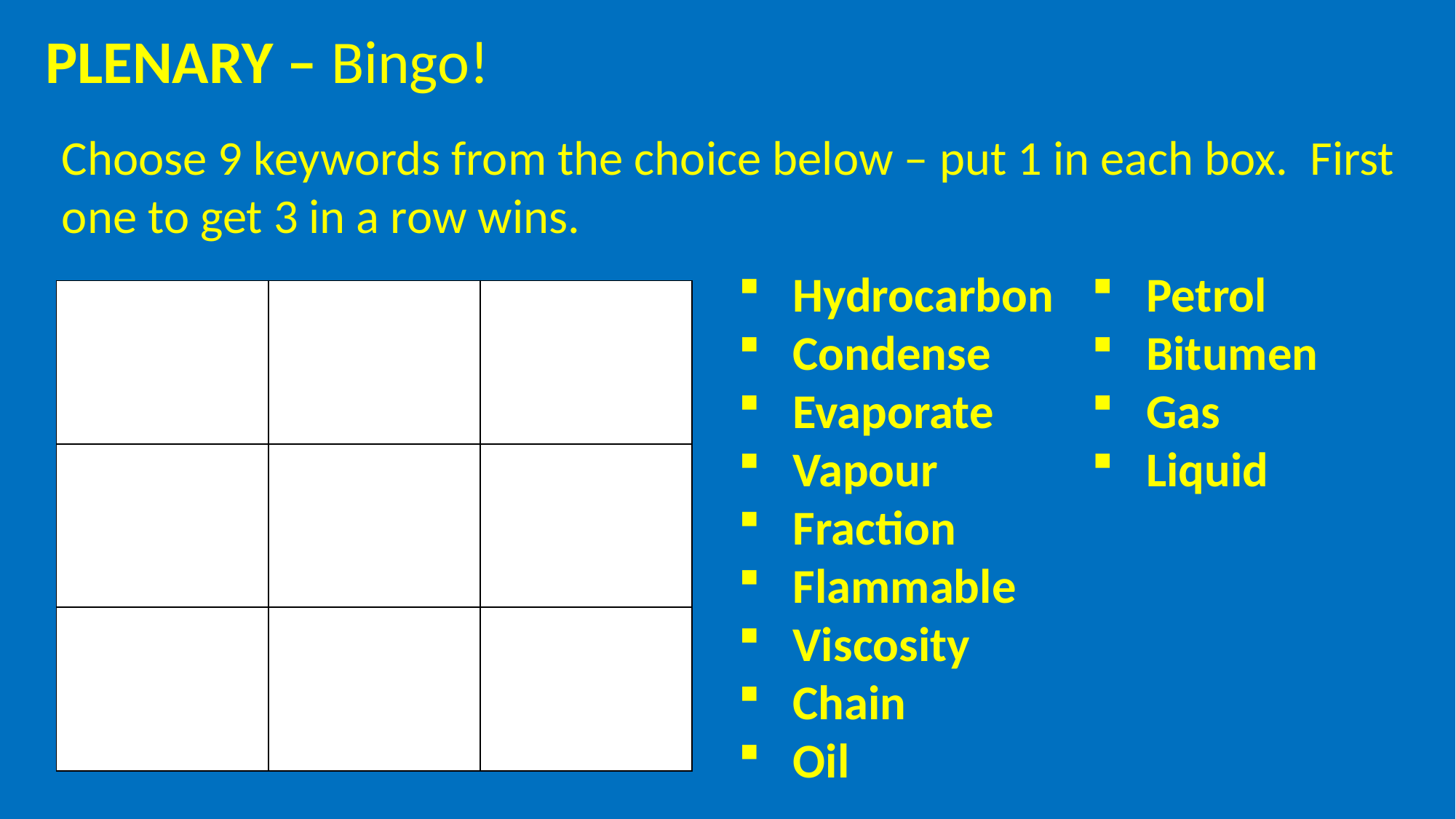

PLENARY – Bingo!
Choose 9 keywords from the choice below – put 1 in each box.  First one to get 3 in a row wins.
Hydrocarbon
Condense
Evaporate
Vapour
Fraction
Flammable
Viscosity
Chain
Oil
Petrol
Bitumen
Gas
Liquid

|  |  |  |
| --- | --- | --- |
|  |  |  |
|  |  |  |